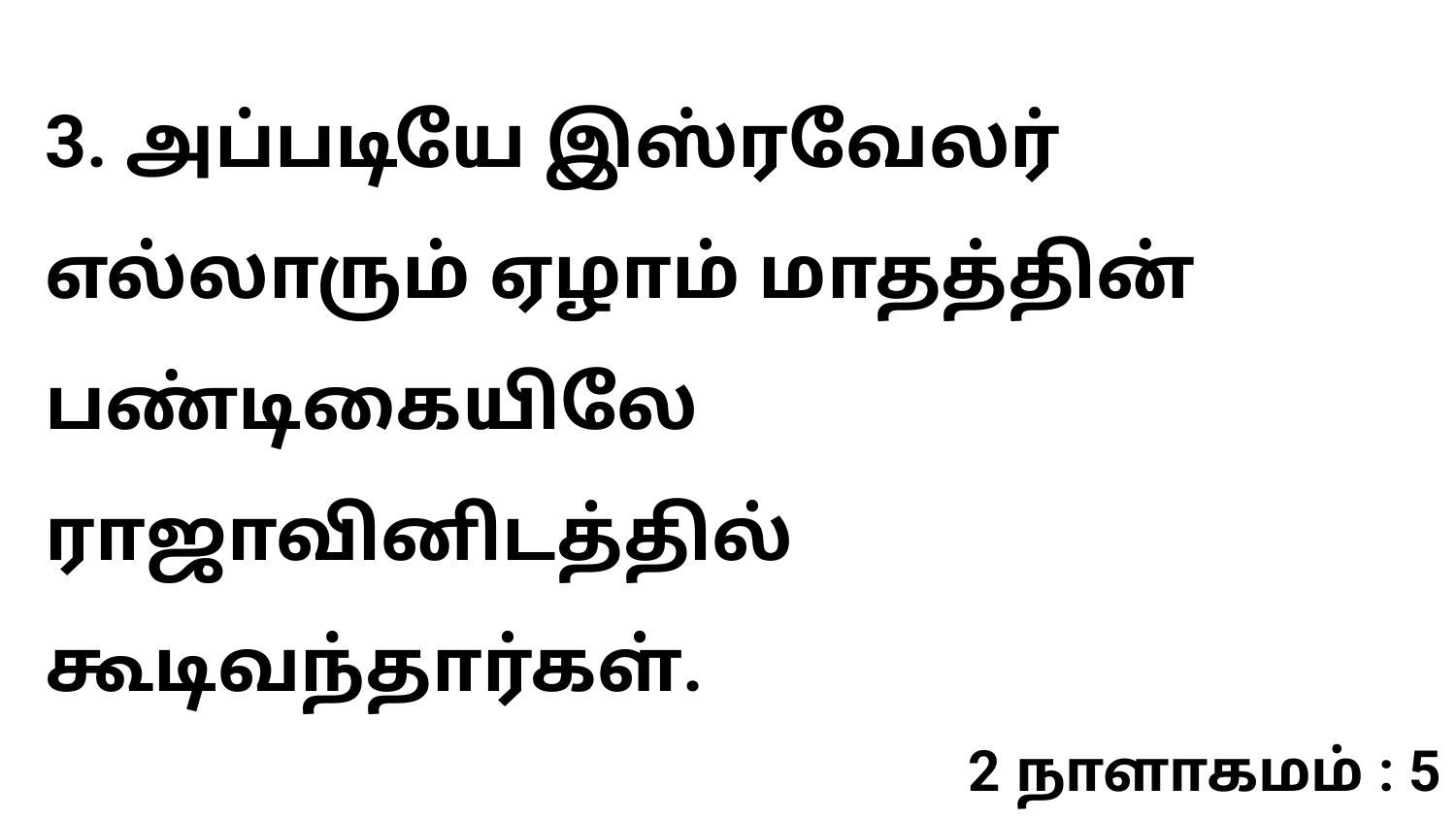

3. அப்படியே இஸ்ரவேலர் எல்லாரும் ஏழாம் மாதத்தின் பண்டிகையிலே ராஜாவினிடத்தில் கூடிவந்தார்கள்.
2 நாளாகமம் : 5